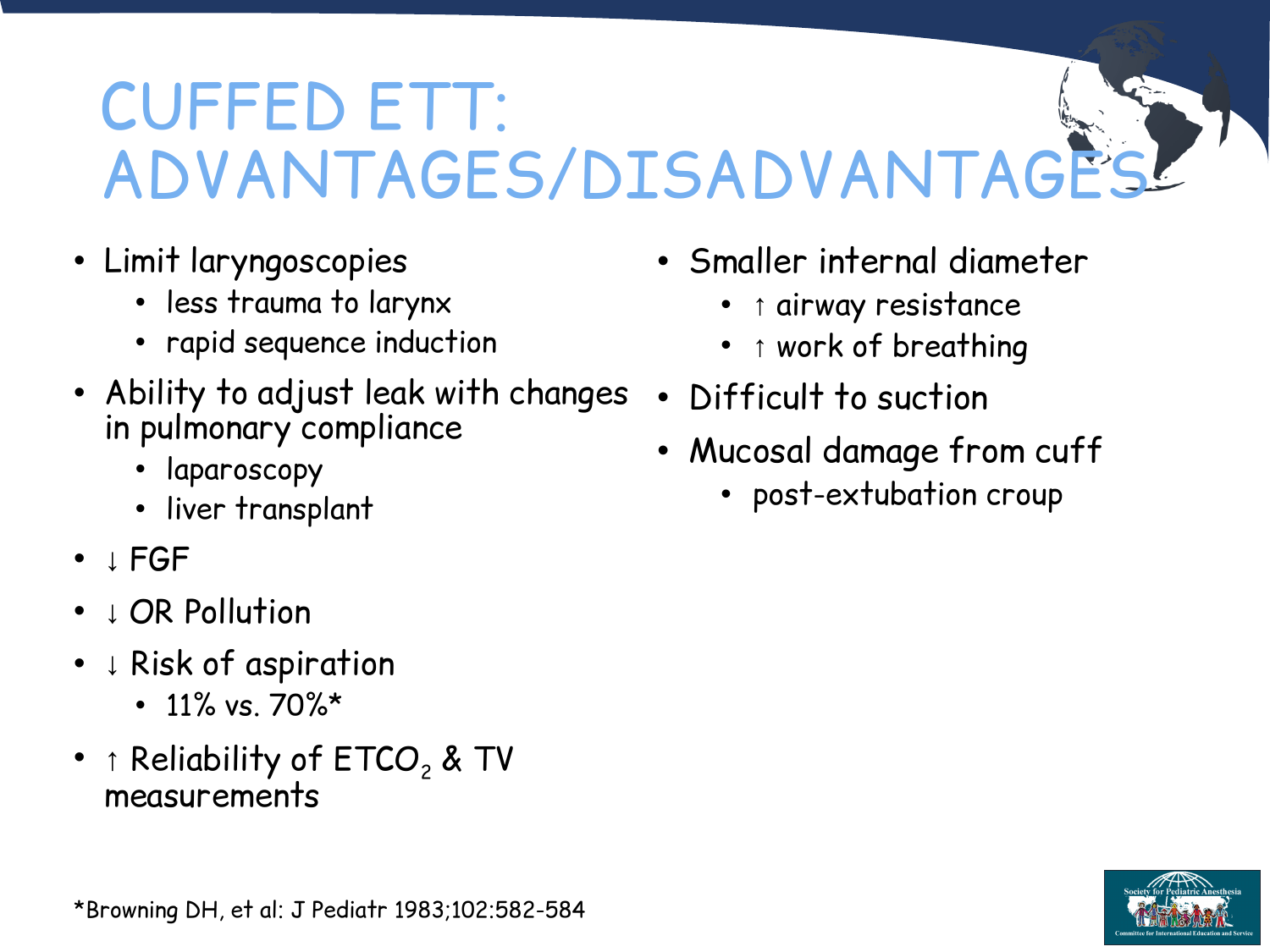

# CUFFED ETT: ADVANTAGES/DISADVANTAGES
Limit laryngoscopies
less trauma to larynx
rapid sequence induction
Ability to adjust leak with changes in pulmonary compliance
laparoscopy
liver transplant
↓ FGF
↓ OR Pollution
↓ Risk of aspiration
11% vs. 70%*
↑ Reliability of ETCO2 & TV measurements

*Browning DH, et al: J Pediatr 1983;102:582-584
Smaller internal diameter
↑ airway resistance
↑ work of breathing
Difficult to suction
Mucosal damage from cuff
post-extubation croup